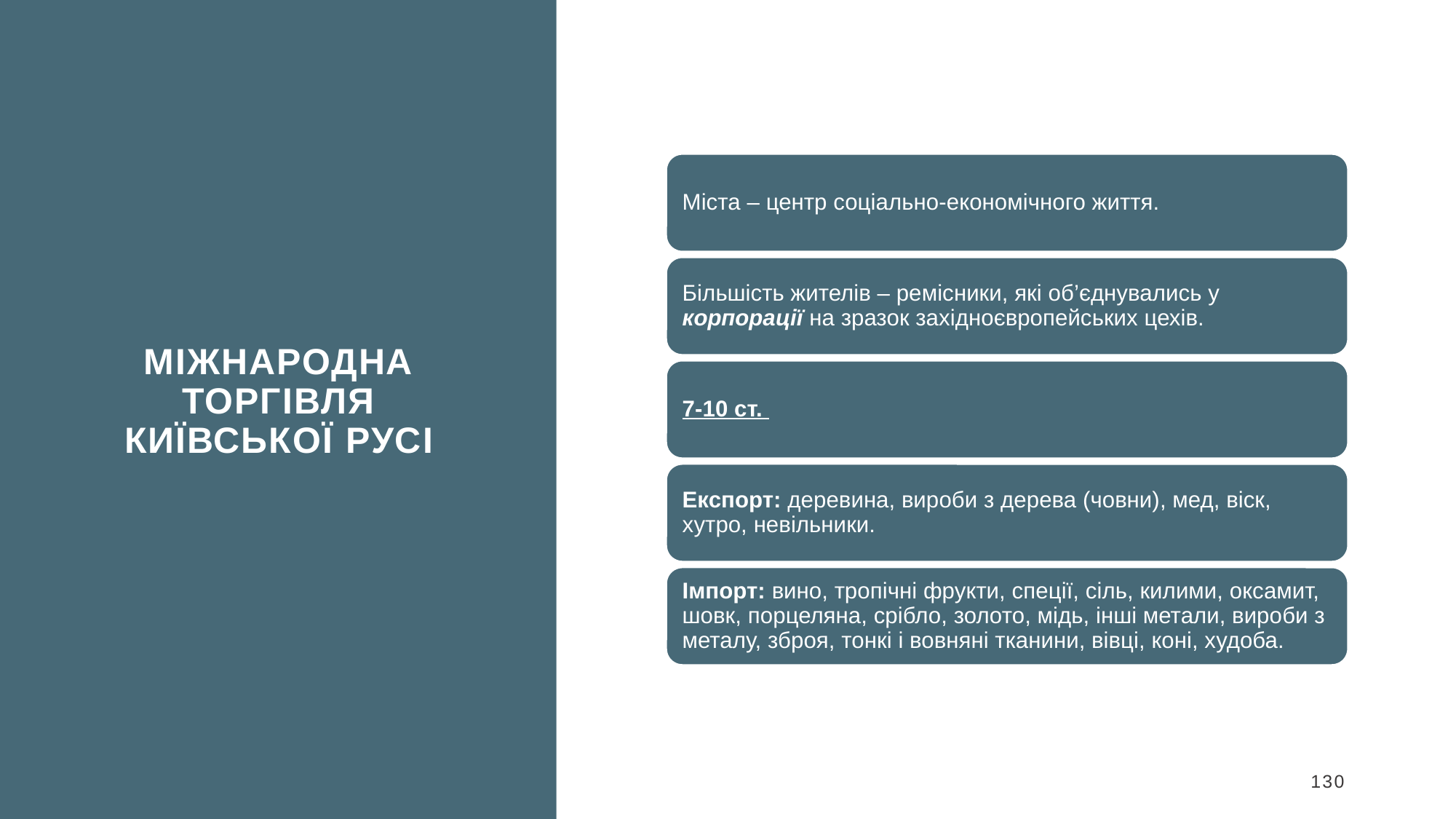

МІЖНАРОДНА ТОРГІВЛЯ КИЇВСЬКОЇ РУСІ
Міста – центр соціально-економічного життя.
Більшість жителів – ремісники, які об’єднувались у корпорації на зразок західноєвропейських цехів.
7-10 ст.
Експорт: деревина, вироби з дерева (човни), мед, віск, хутро, невільники.
Імпорт: вино, тропічні фрукти, спеції, сіль, килими, оксамит, шовк, порцеляна, срібло, золото, мідь, інші метали, вироби з металу, зброя, тонкі і вовняні тканини, вівці, коні, худоба.
130